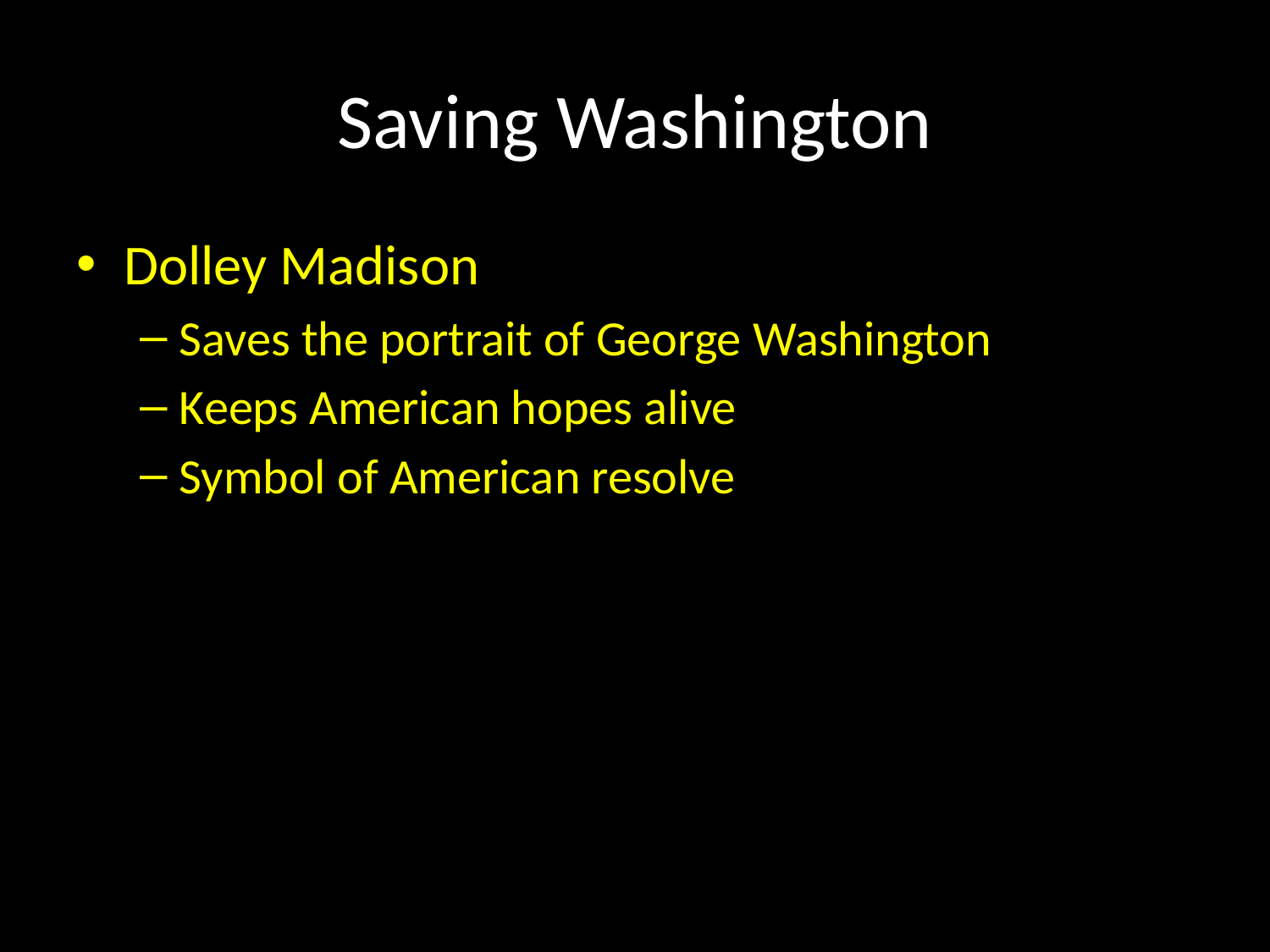

# Saving Washington
Dolley Madison
Saves the portrait of George Washington
Keeps American hopes alive
Symbol of American resolve